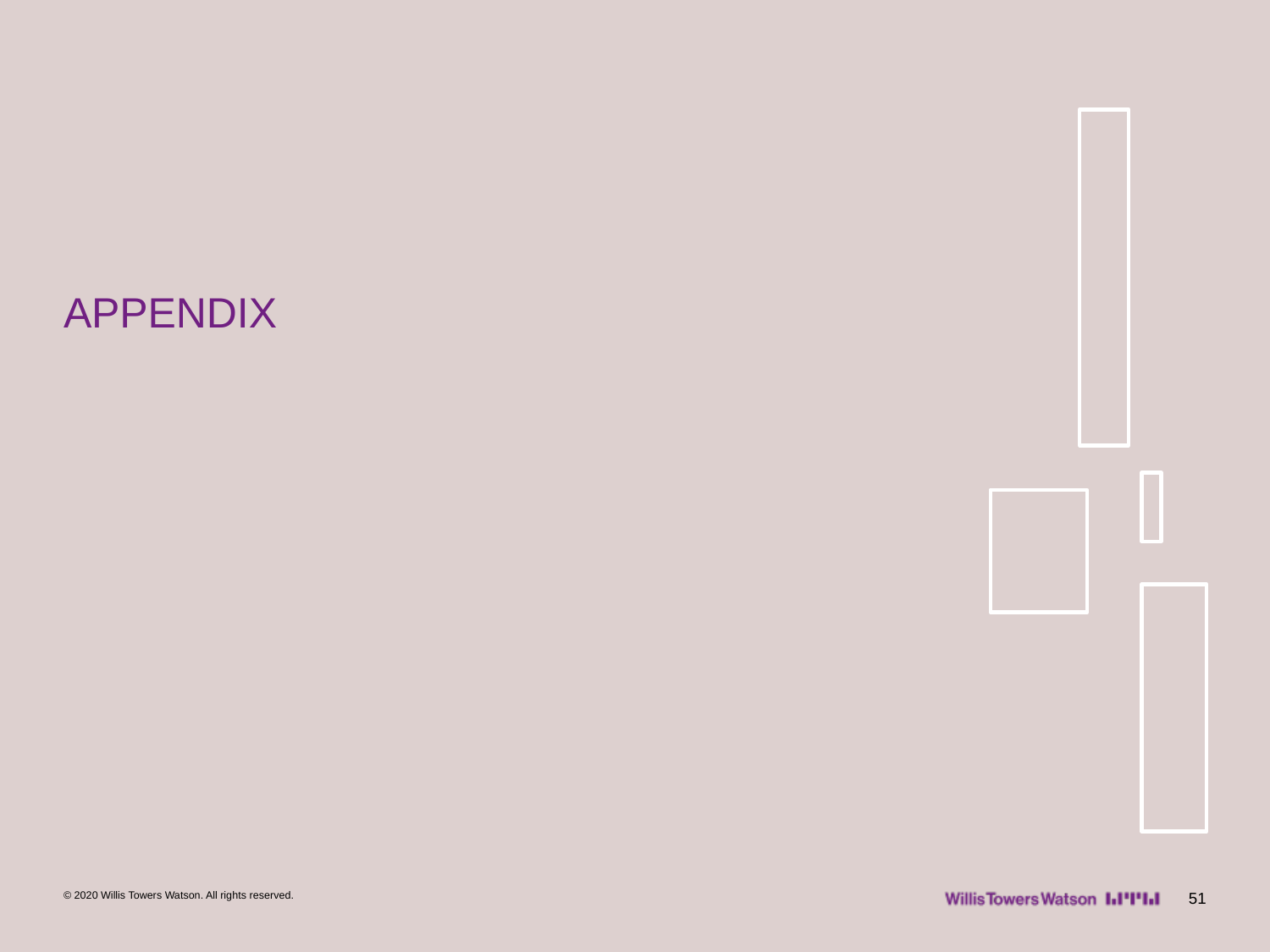

# APPENDIX

© 2020 Willis Towers Watson. All rights reserved.
51